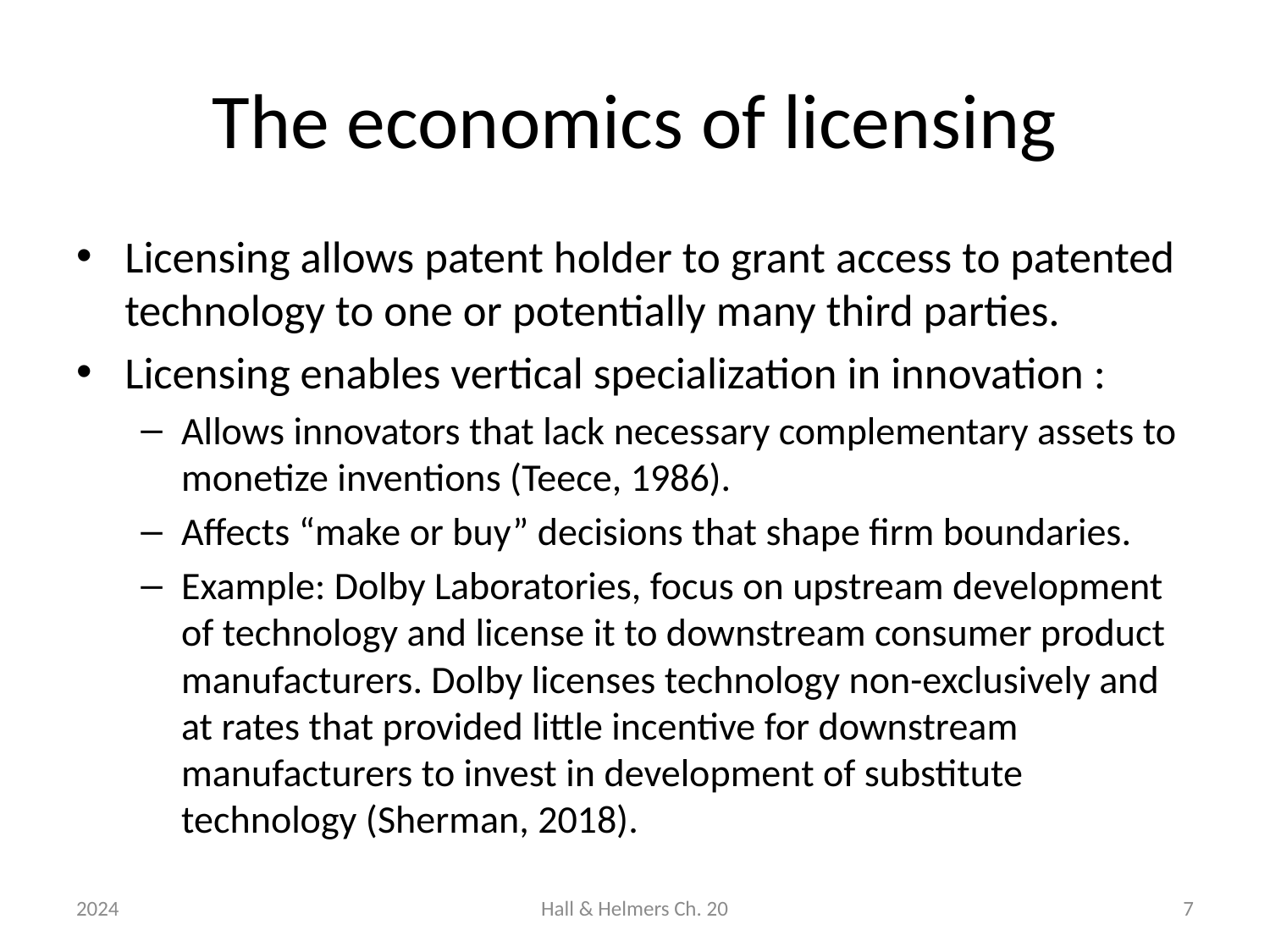

# The economics of licensing
Licensing allows patent holder to grant access to patented technology to one or potentially many third parties.
Licensing enables vertical specialization in innovation :
Allows innovators that lack necessary complementary assets to monetize inventions (Teece, 1986).
Affects “make or buy” decisions that shape firm boundaries.
Example: Dolby Laboratories, focus on upstream development of technology and license it to downstream consumer product manufacturers. Dolby licenses technology non-exclusively and at rates that provided little incentive for downstream manufacturers to invest in development of substitute technology (Sherman, 2018).
2024
Hall & Helmers Ch. 20
7